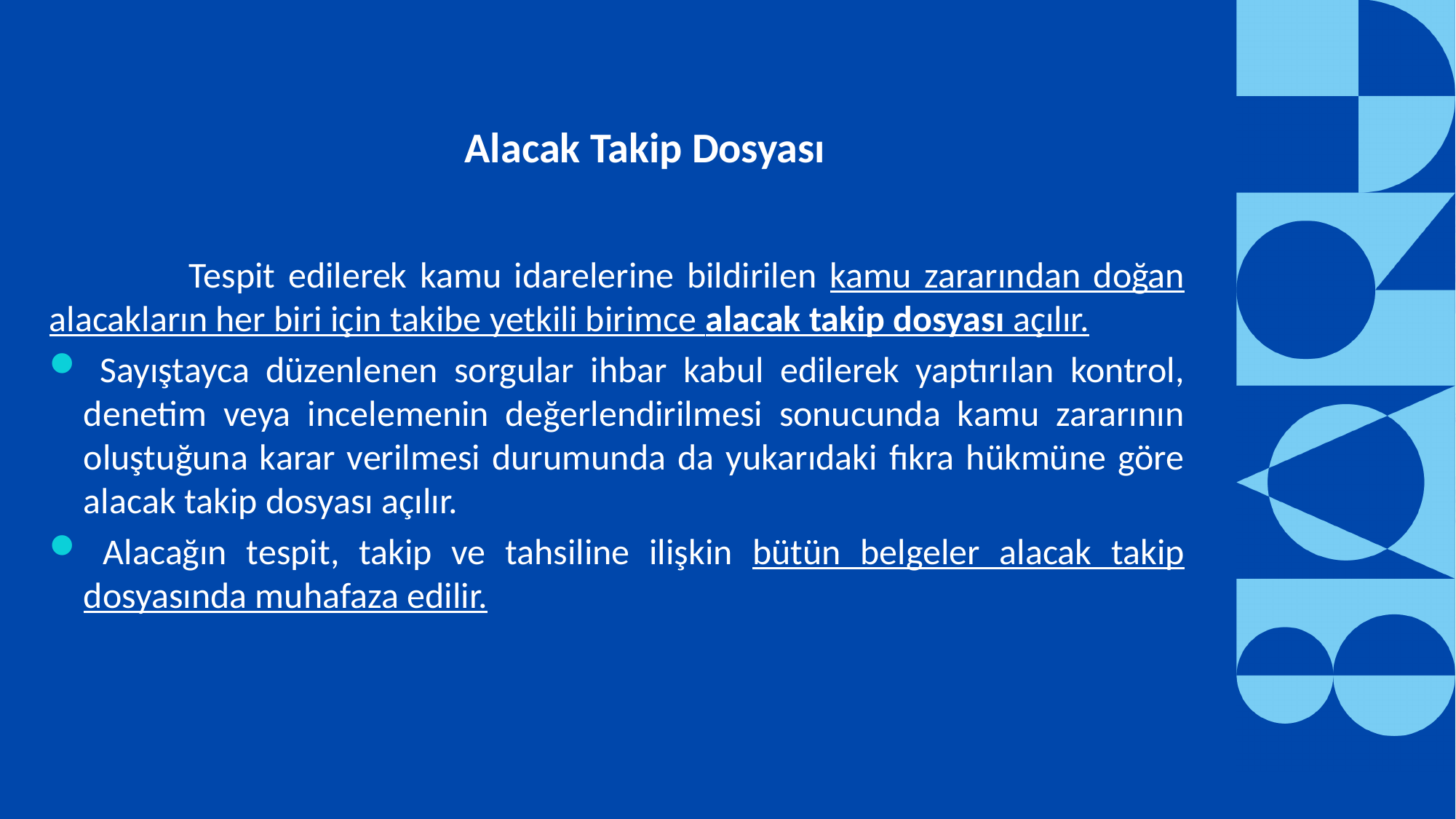

Alacak Takip Dosyası
           Tespit edilerek kamu idarelerine bildirilen kamu zararından doğan alacakların her biri için takibe yetkili birimce alacak takip dosyası açılır.
 Sayıştayca düzenlenen sorgular ihbar kabul edilerek yaptırılan kontrol, denetim veya incelemenin değerlendirilmesi sonucunda kamu zararının oluştuğuna karar verilmesi durumunda da yukarıdaki fıkra hükmüne göre alacak takip dosyası açılır.
 Alacağın tespit, takip ve tahsiline ilişkin bütün belgeler alacak takip dosyasında muhafaza edilir.